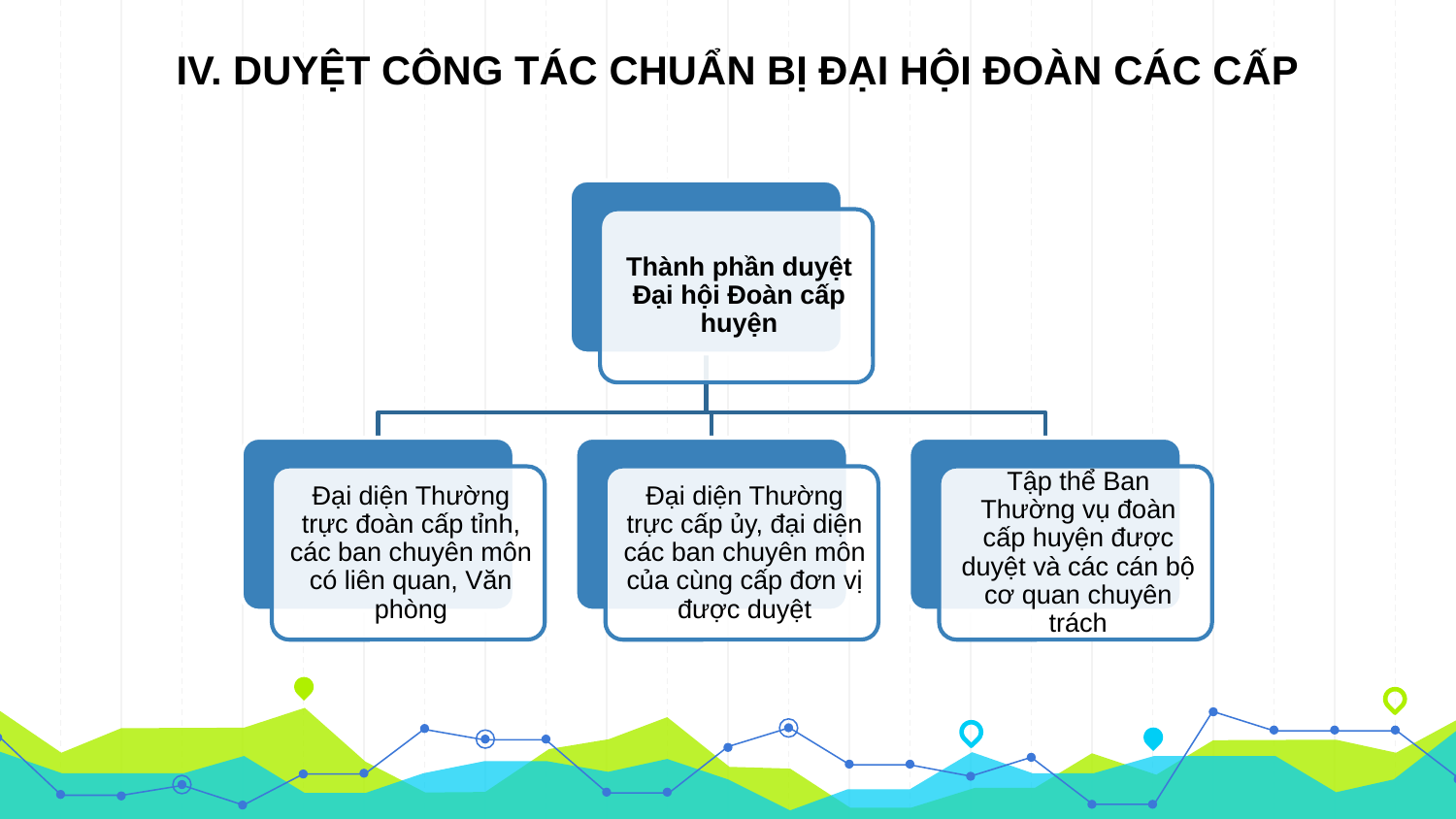

IV. DUYỆT CÔNG TÁC CHUẨN BỊ ĐẠI HỘI ĐOÀN CÁC CẤP
Thành phần duyệt Đại hội Đoàn cấp huyện
Đại diện Thường trực đoàn cấp tỉnh, các ban chuyên môn có liên quan, Văn phòng
Đại diện Thường trực cấp ủy, đại diện các ban chuyên môn của cùng cấp đơn vị được duyệt
Tập thể Ban Thường vụ đoàn cấp huyện được duyệt và các cán bộ cơ quan chuyên trách